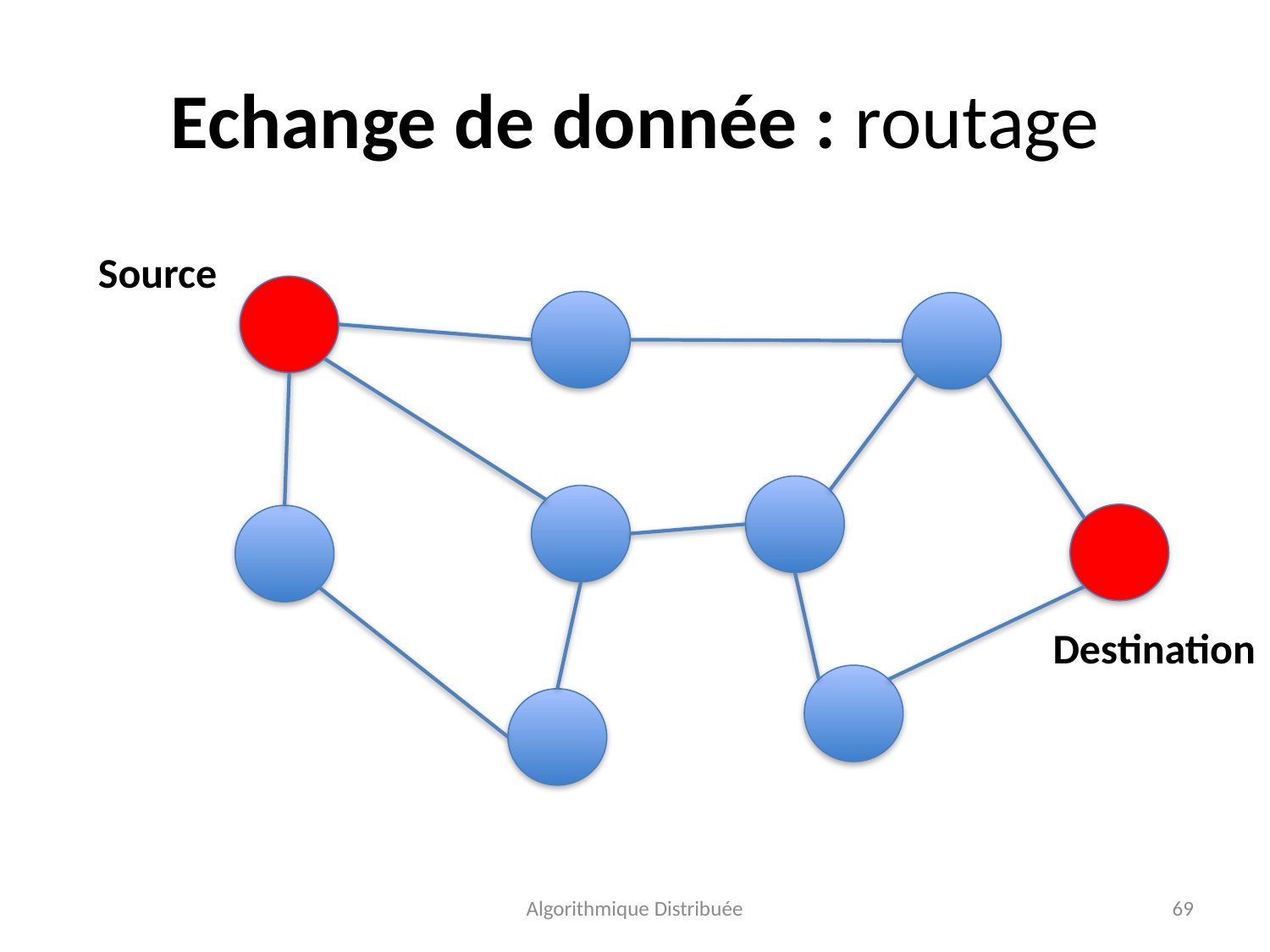

# Echange de donnée : routage
Source

Destination

Algorithmique Distribuée
69